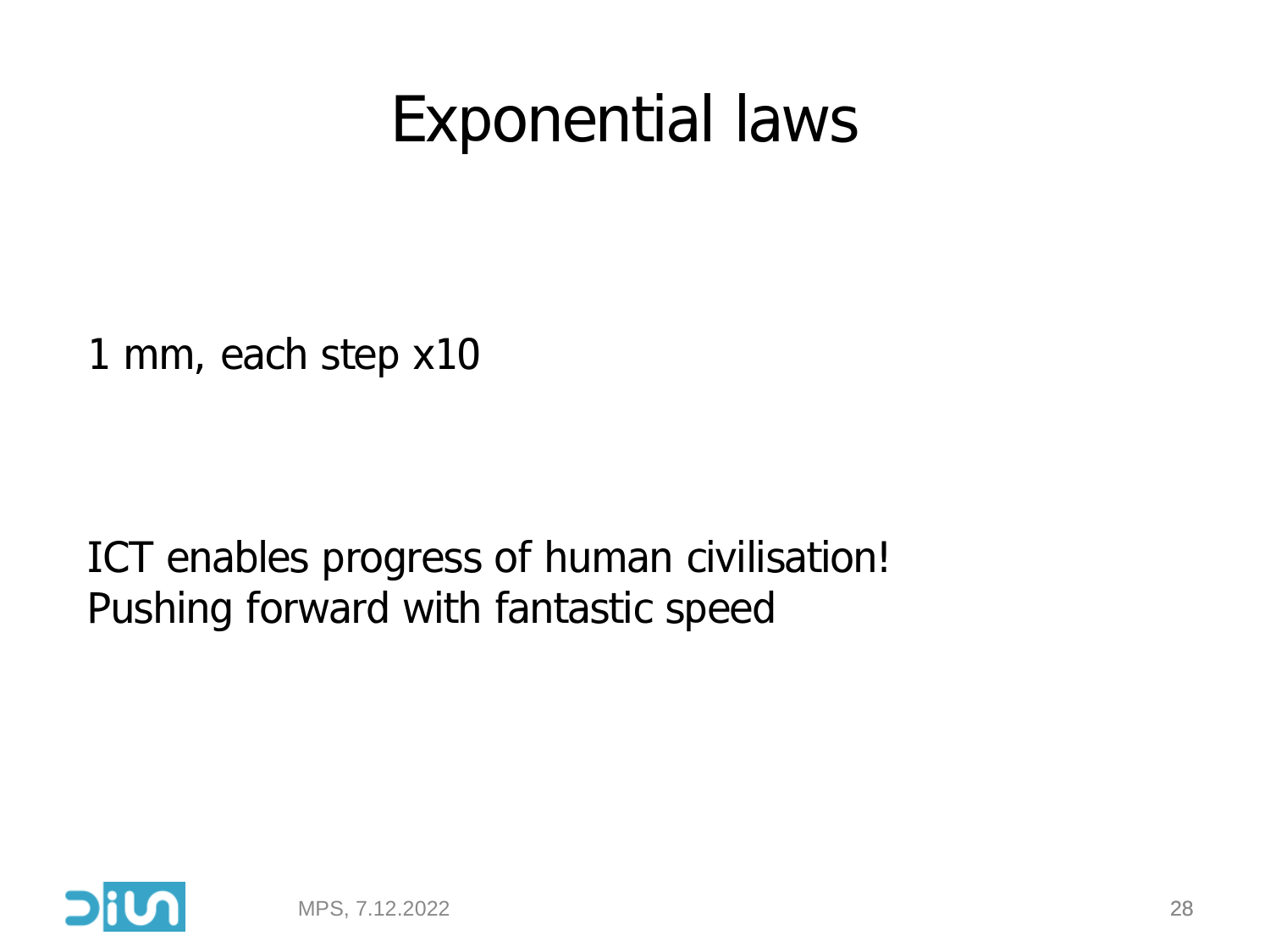

Exponential laws

1 mm, each step x10

ICT enables progress of human civilisation!
Pushing forward with fantastic speed

MPS, 7.12.2022
28
28